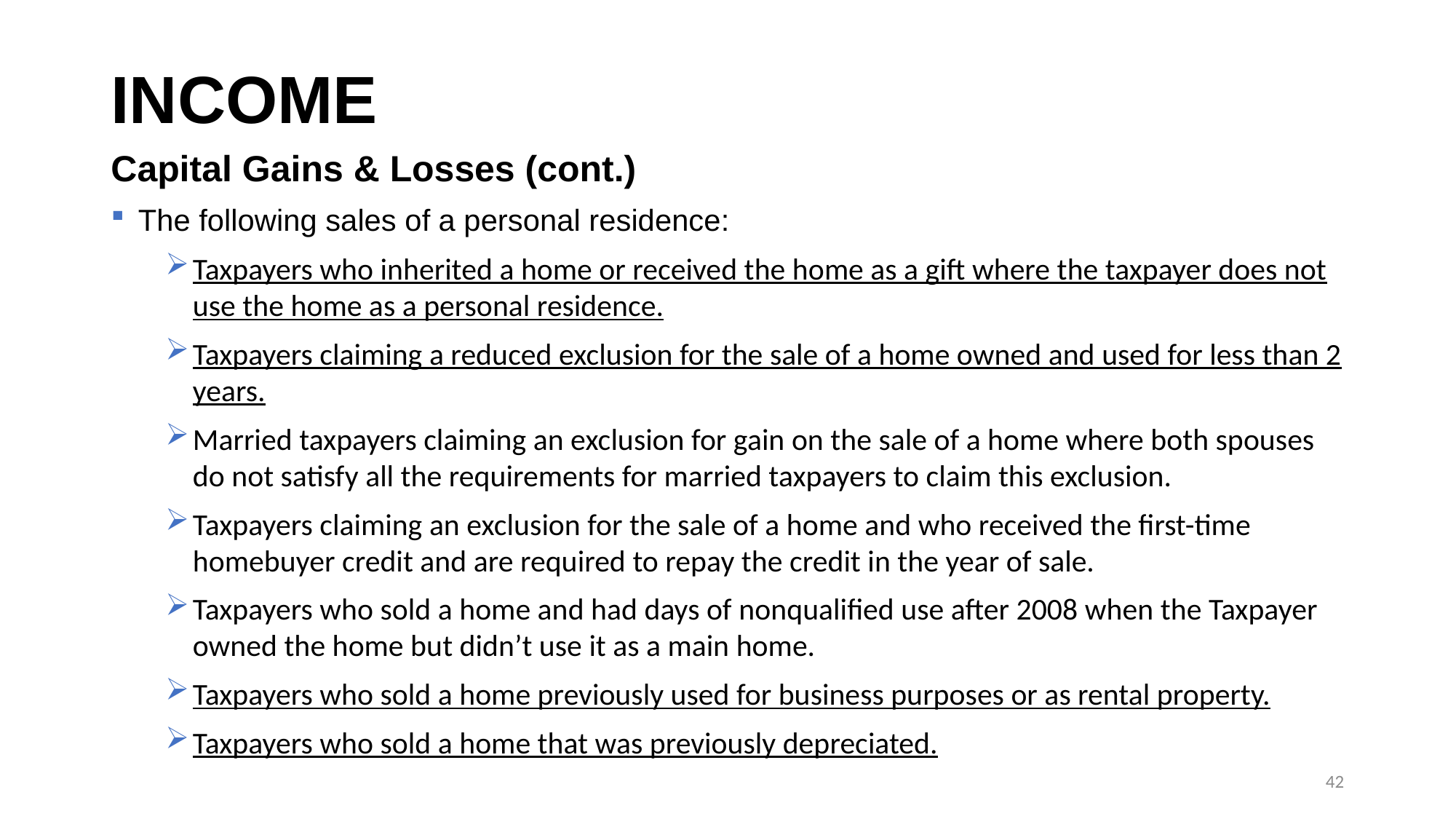

# INCOME
Capital Gains & Losses (cont.)
The following sales of a personal residence:
Taxpayers who inherited a home or received the home as a gift where the taxpayer does not use the home as a personal residence.
Taxpayers claiming a reduced exclusion for the sale of a home owned and used for less than 2 years.
Married taxpayers claiming an exclusion for gain on the sale of a home where both spouses do not satisfy all the requirements for married taxpayers to claim this exclusion.
Taxpayers claiming an exclusion for the sale of a home and who received the first-time homebuyer credit and are required to repay the credit in the year of sale.
Taxpayers who sold a home and had days of nonqualified use after 2008 when the Taxpayer owned the home but didn’t use it as a main home.
Taxpayers who sold a home previously used for business purposes or as rental property.
Taxpayers who sold a home that was previously depreciated.
42